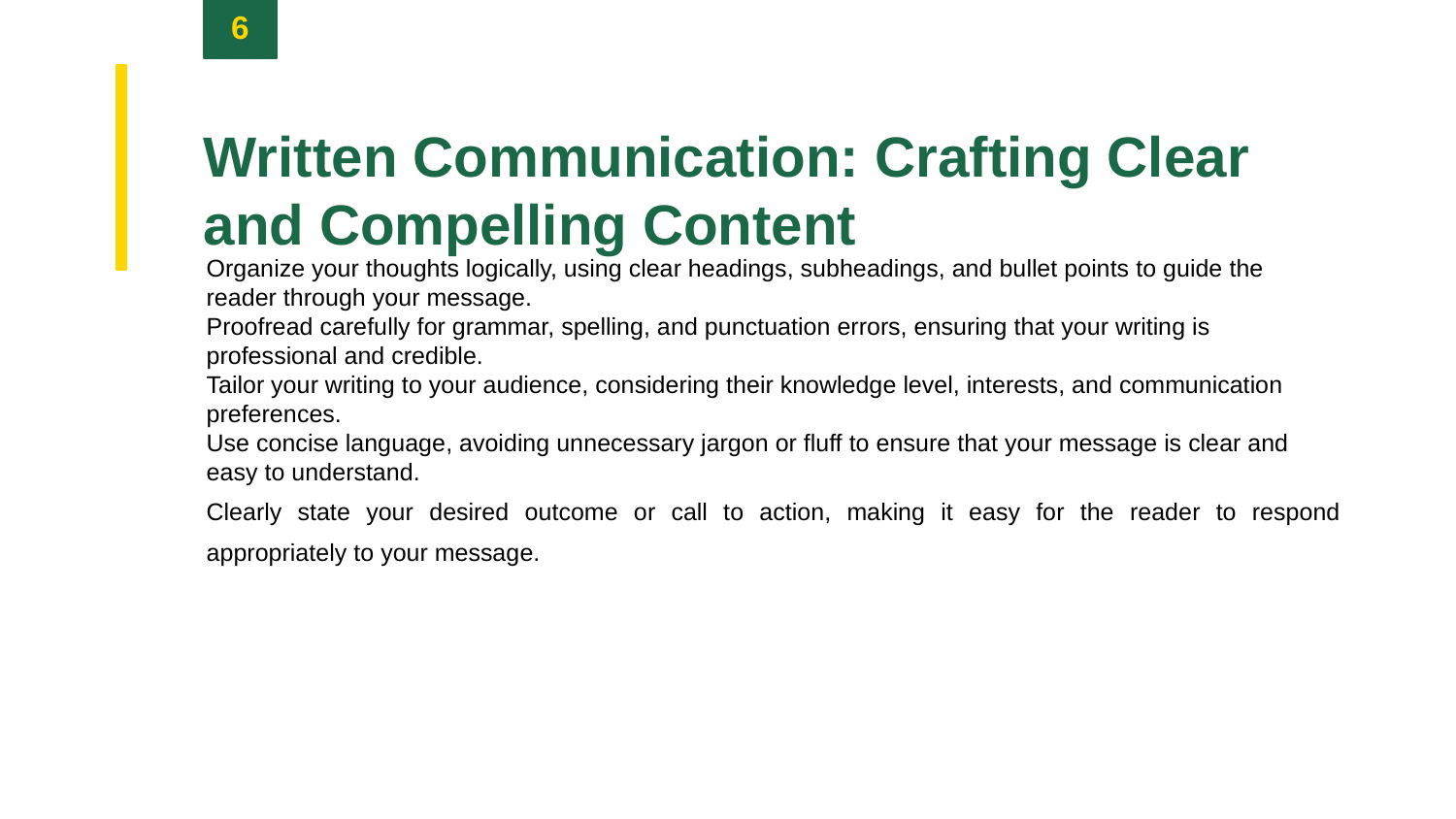

6

Written Communication: Crafting Clear and Compelling Content
Organize your thoughts logically, using clear headings, subheadings, and bullet points to guide the reader through your message.
Proofread carefully for grammar, spelling, and punctuation errors, ensuring that your writing is professional and credible.
Tailor your writing to your audience, considering their knowledge level, interests, and communication preferences.
Use concise language, avoiding unnecessary jargon or fluff to ensure that your message is clear and easy to understand.
Clearly state your desired outcome or call to action, making it easy for the reader to respond appropriately to your message.